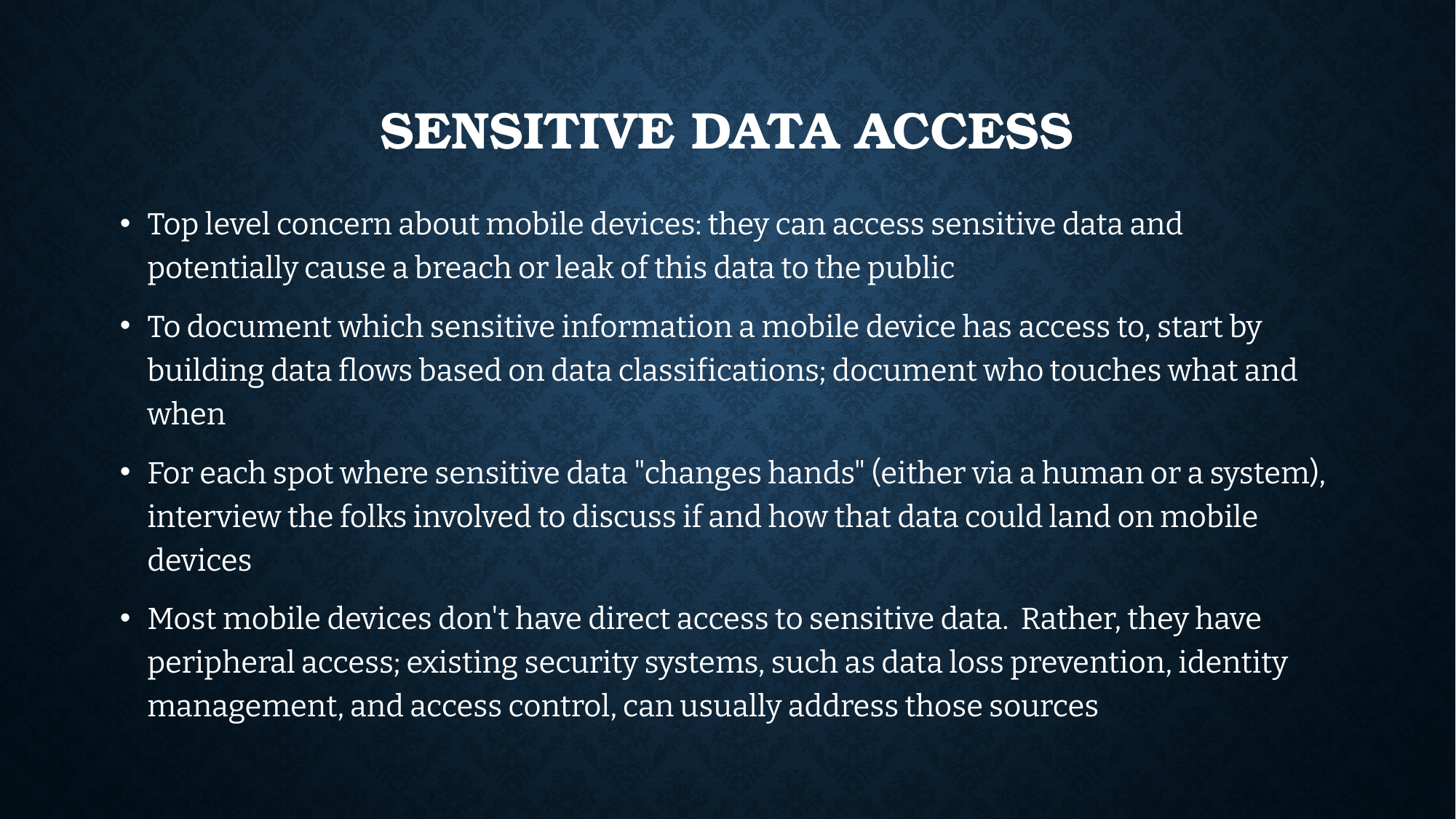

# Sensitive Data Access
Top level concern about mobile devices: they can access sensitive data and potentially cause a breach or leak of this data to the public
To document which sensitive information a mobile device has access to, start by building data flows based on data classifications; document who touches what and when
For each spot where sensitive data "changes hands" (either via a human or a system), interview the folks involved to discuss if and how that data could land on mobile devices
Most mobile devices don't have direct access to sensitive data.  Rather, they have peripheral access; existing security systems, such as data loss prevention, identity management, and access control, can usually address those sources